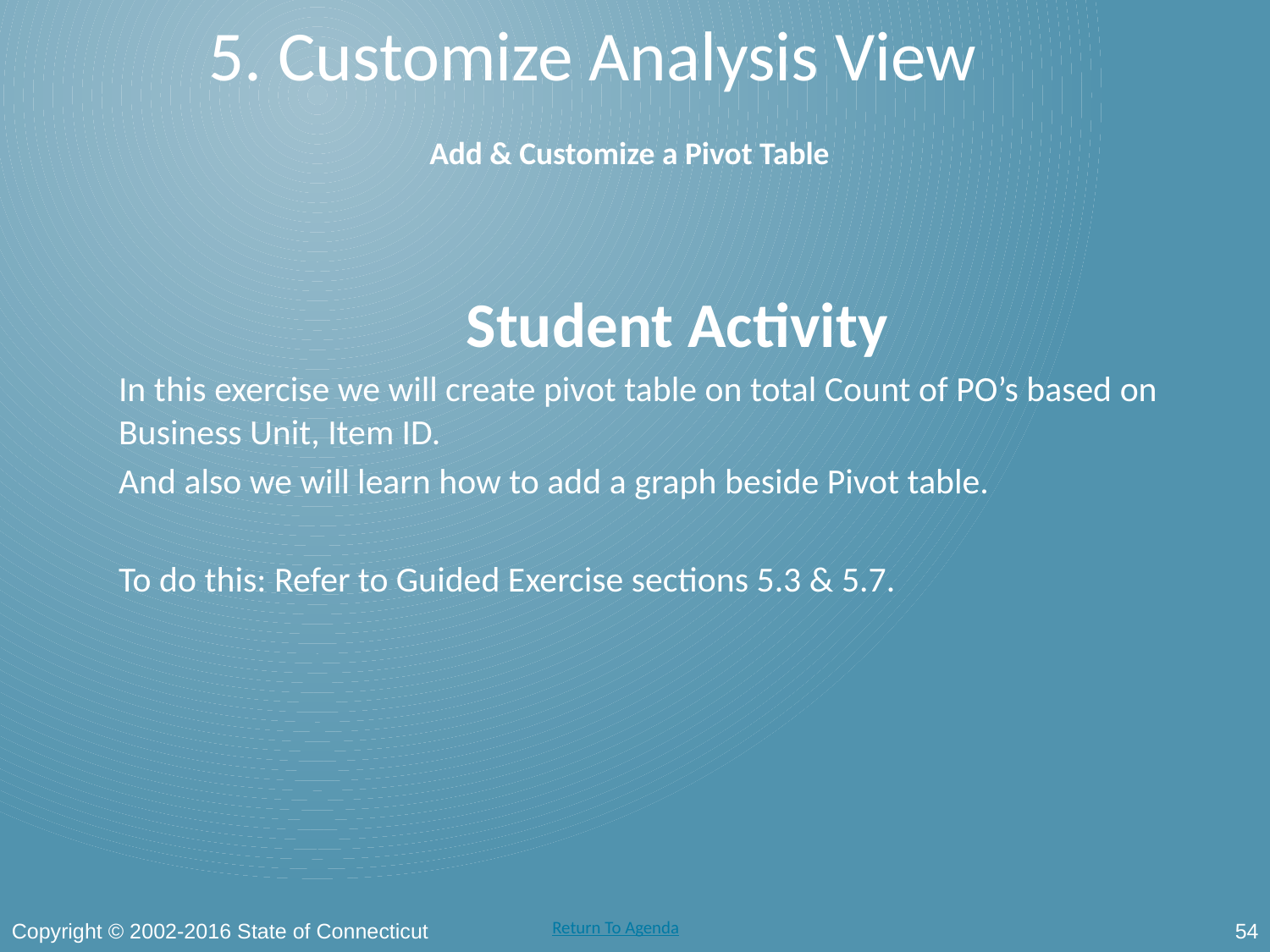

# 5. Customize Analysis View
Add & Customize a Pivot Table

Student Activity
In this exercise we will create pivot table on total Count of PO’s based on Business Unit, Item ID.
And also we will learn how to add a graph beside Pivot table.

To do this: Refer to Guided Exercise sections 5.3 & 5.7.

Copyright © 2002-2016 State of Connecticut
54